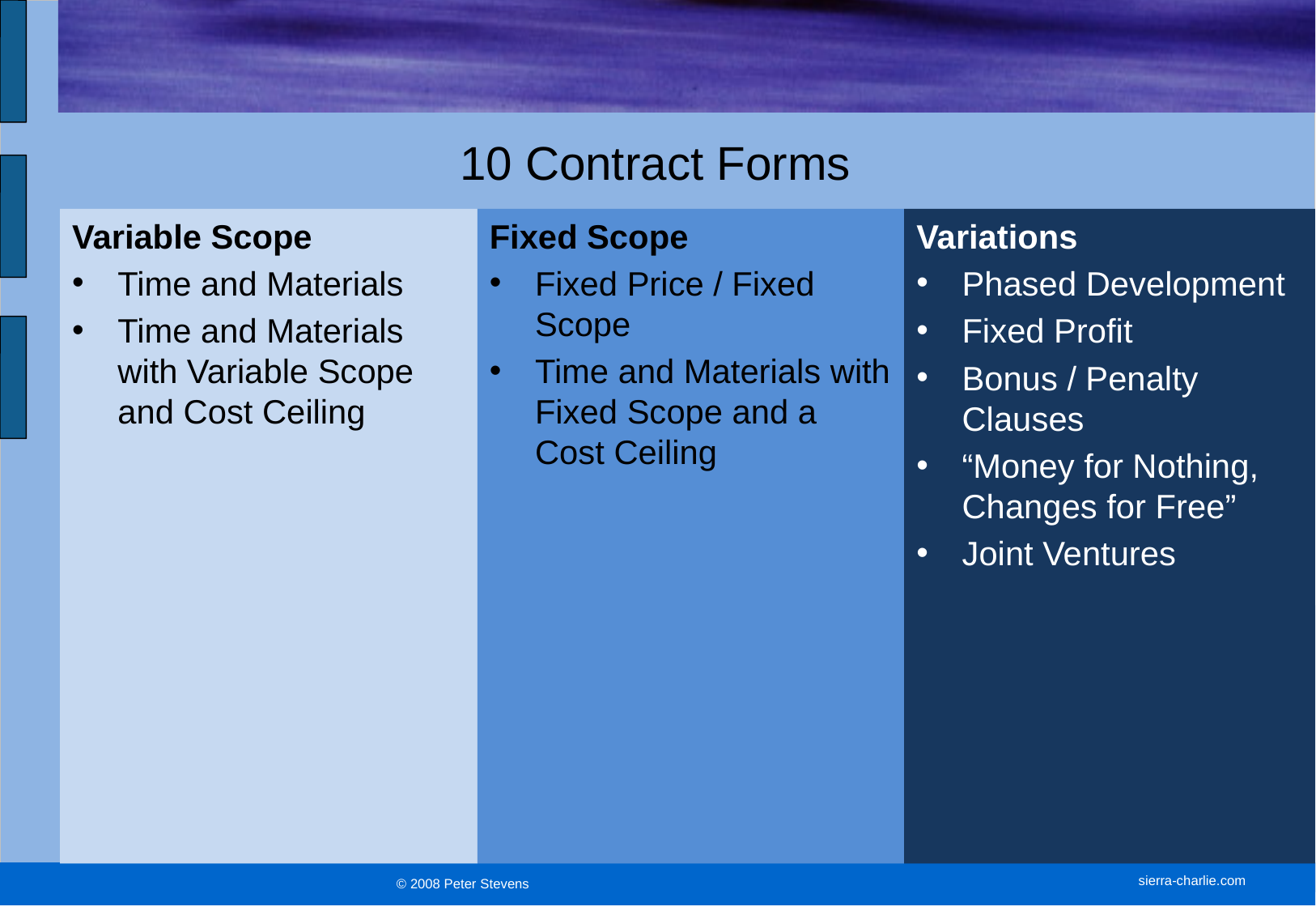

# 10 Contract Forms
Variable Scope
Time and Materials
Time and Materials with Variable Scope and Cost Ceiling

Fixed Scope
Fixed Price / Fixed Scope
Time and Materials with Fixed Scope and a Cost Ceiling

Variations
Phased Development
Fixed Profit
Bonus / Penalty Clauses
“Money for Nothing, Changes for Free”
Joint Ventures